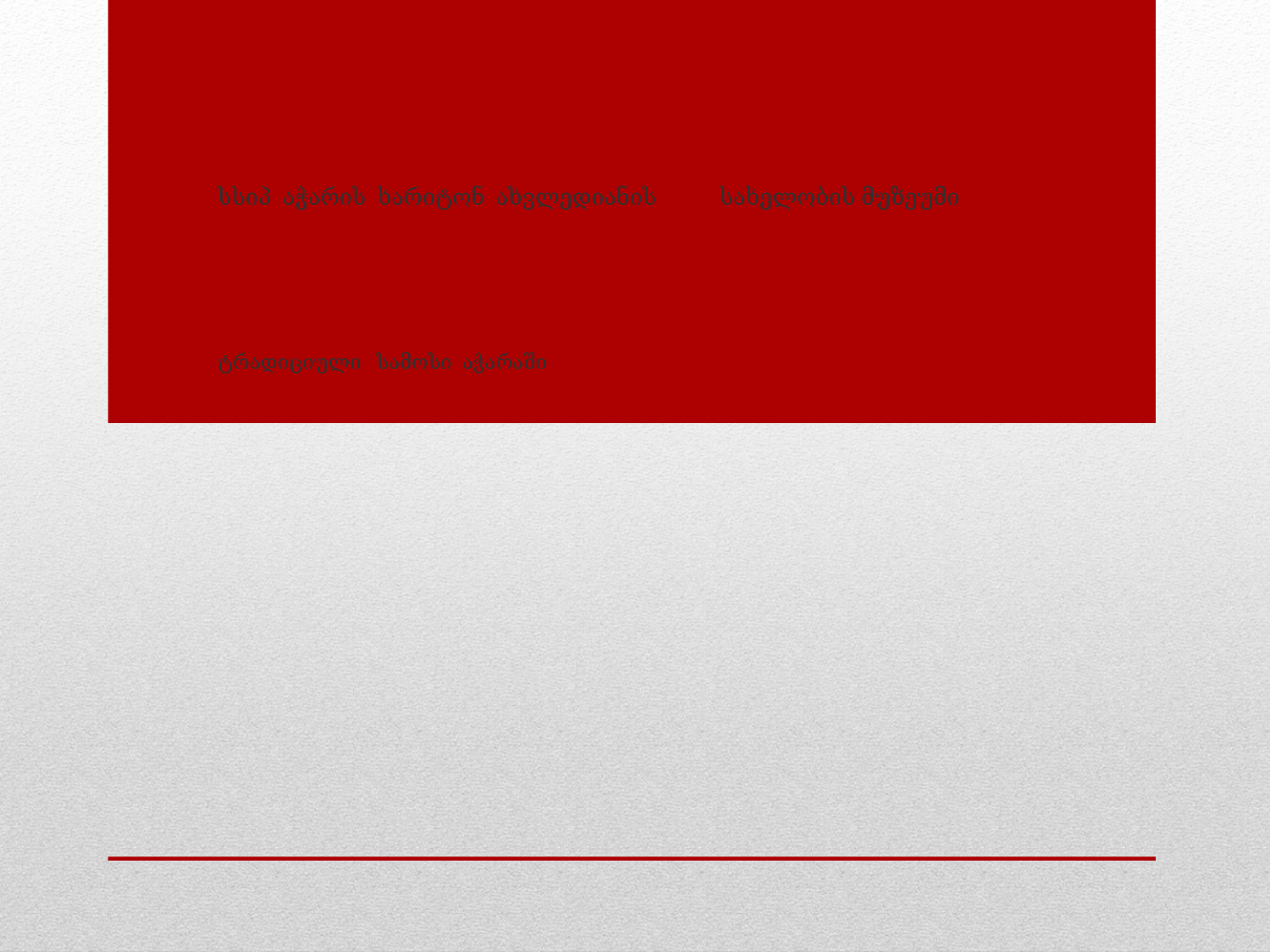

სსიპ  აჭარის  ხარიტონ  ახვლედიანის           სახელობის მუზეუმი

ტრადიციული   სამოსი  აჭარაში